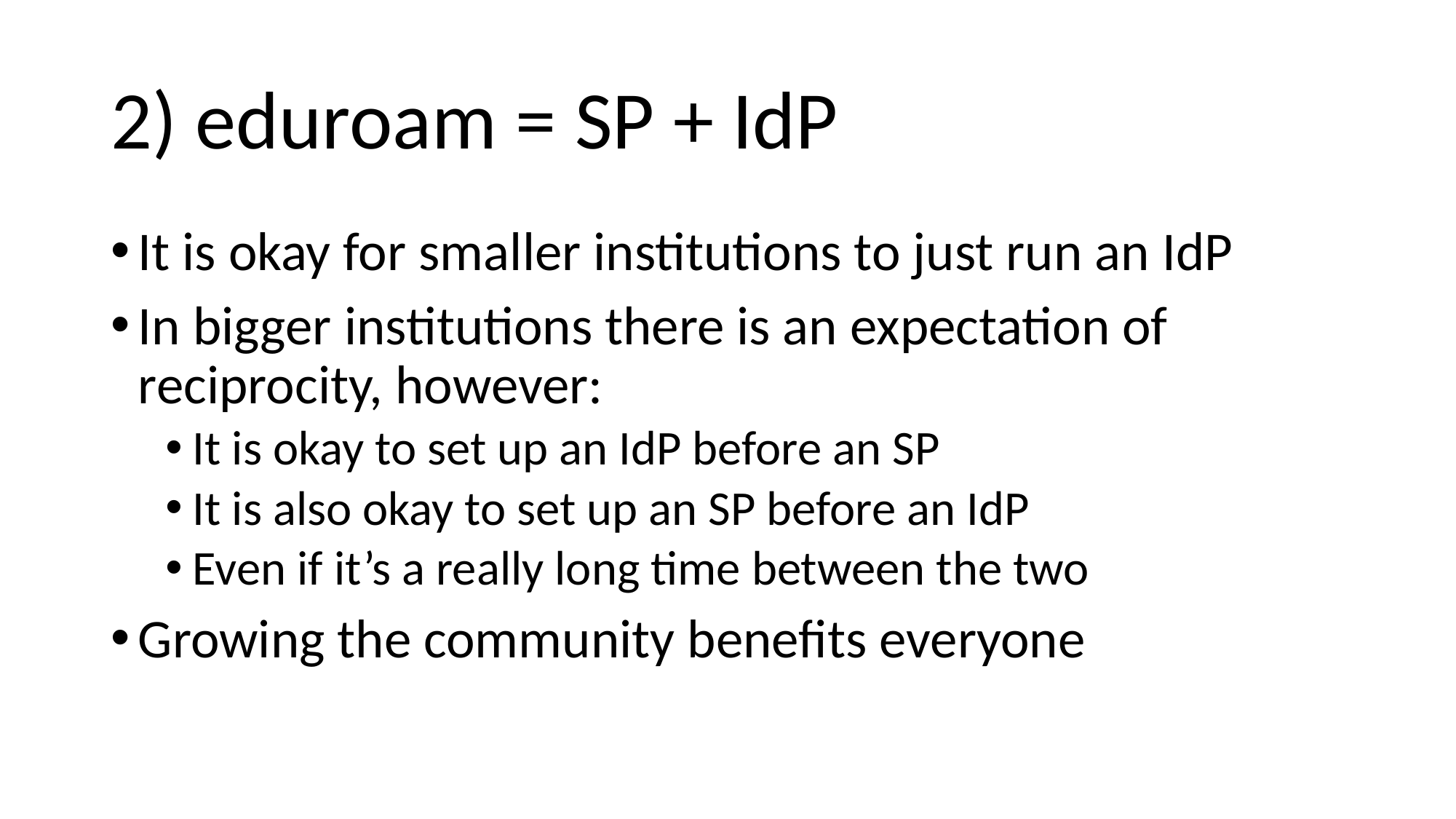

# 2) eduroam = SP + IdP
It is okay for smaller institutions to just run an IdP
In bigger institutions there is an expectation of reciprocity, however:
It is okay to set up an IdP before an SP
It is also okay to set up an SP before an IdP
Even if it’s a really long time between the two
Growing the community benefits everyone